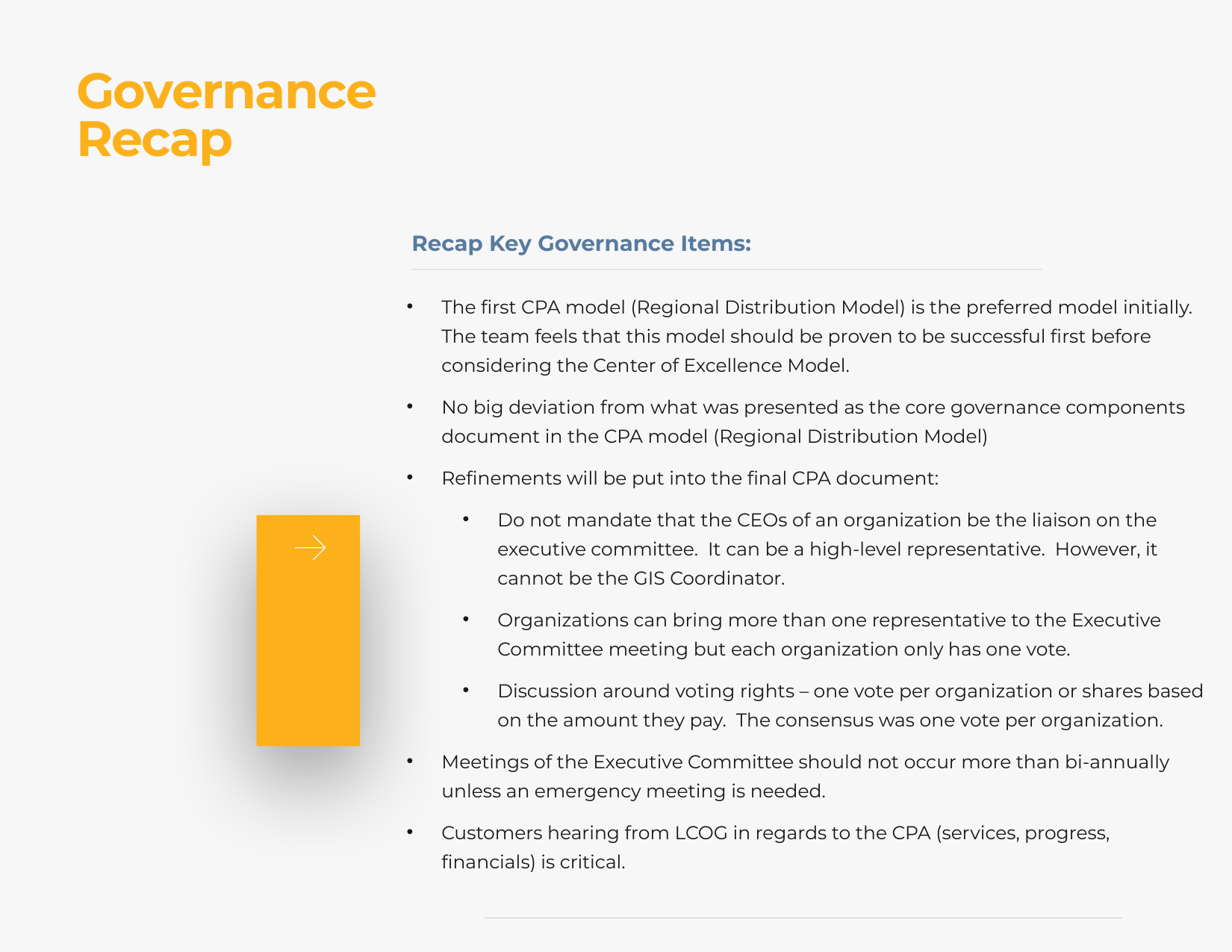

# Governance Recap
Recap Key Governance Items:

The first CPA model (Regional Distribution Model) is the preferred model initially.  The team feels that this model should be proven to be successful first before considering the Center of Excellence Model.
No big deviation from what was presented as the core governance components document in the CPA model (Regional Distribution Model)
Refinements will be put into the final CPA document:
Do not mandate that the CEOs of an organization be the liaison on the executive committee.  It can be a high-level representative.  However, it cannot be the GIS Coordinator.
Organizations can bring more than one representative to the Executive Committee meeting but each organization only has one vote.
Discussion around voting rights – one vote per organization or shares based on the amount they pay.  The consensus was one vote per organization.
Meetings of the Executive Committee should not occur more than bi-annually unless an emergency meeting is needed.
Customers hearing from LCOG in regards to the CPA (services, progress, financials) is critical.